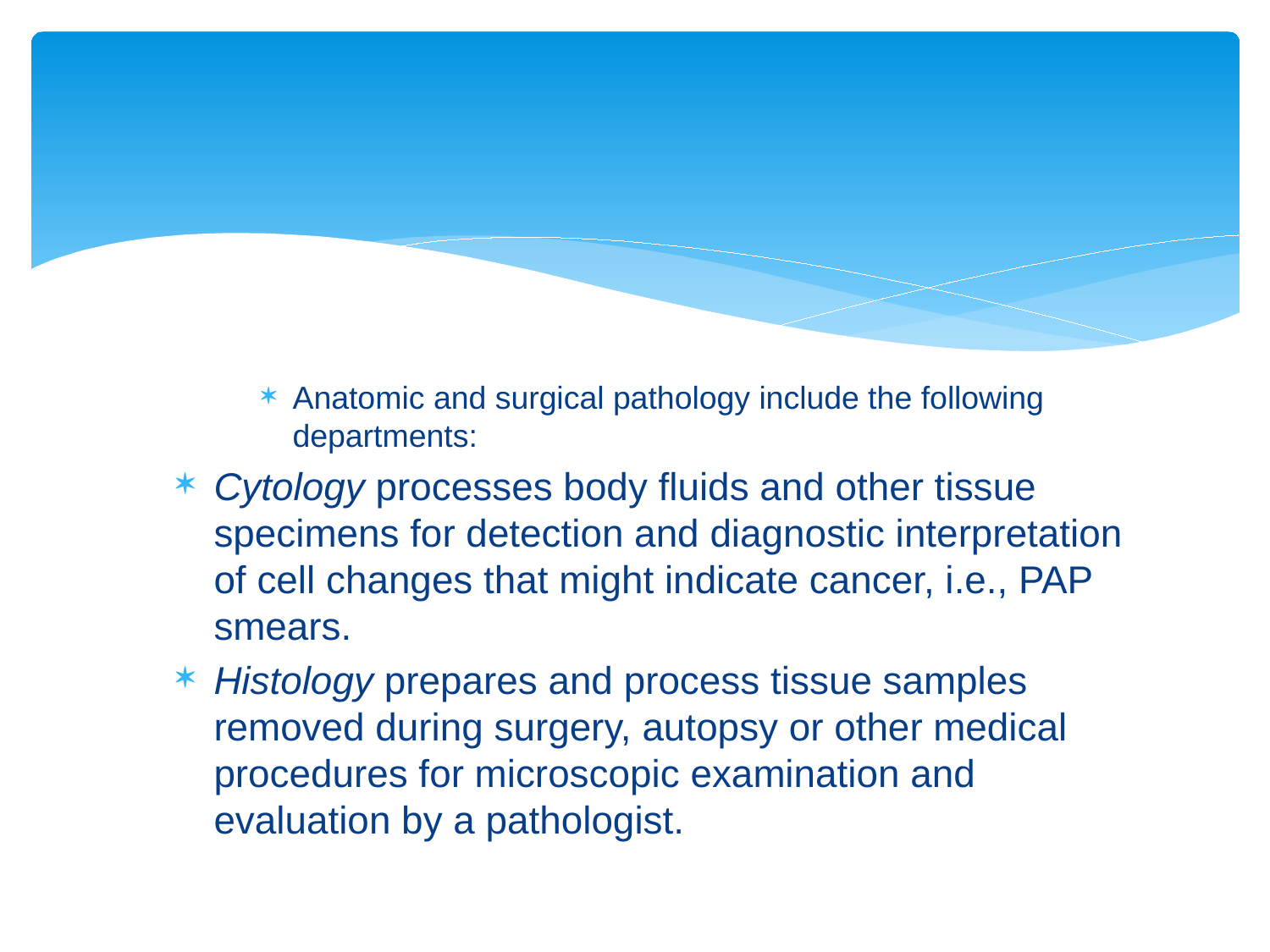

#
Anatomic and surgical pathology include the following departments:
Cytology processes body fluids and other tissue specimens for detection and diagnostic interpretation of cell changes that might indicate cancer, i.e., PAP smears.
Histology prepares and process tissue samples removed during surgery, autopsy or other medical procedures for microscopic examination and evaluation by a pathologist.